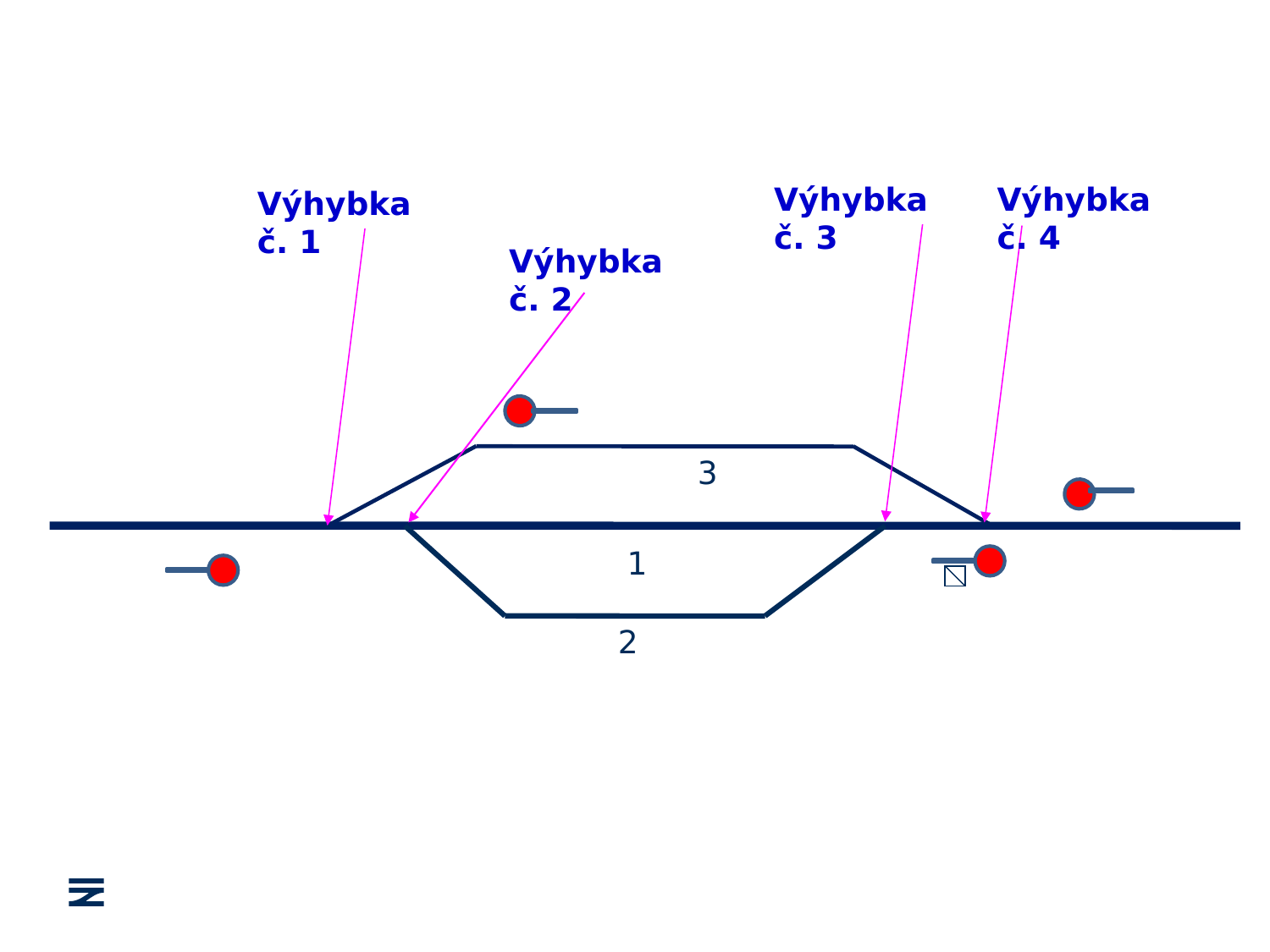

Výhybka č. 3
Výhybka č. 4
Výhybka
č. 1

Výhybka č. 2

3

1

2